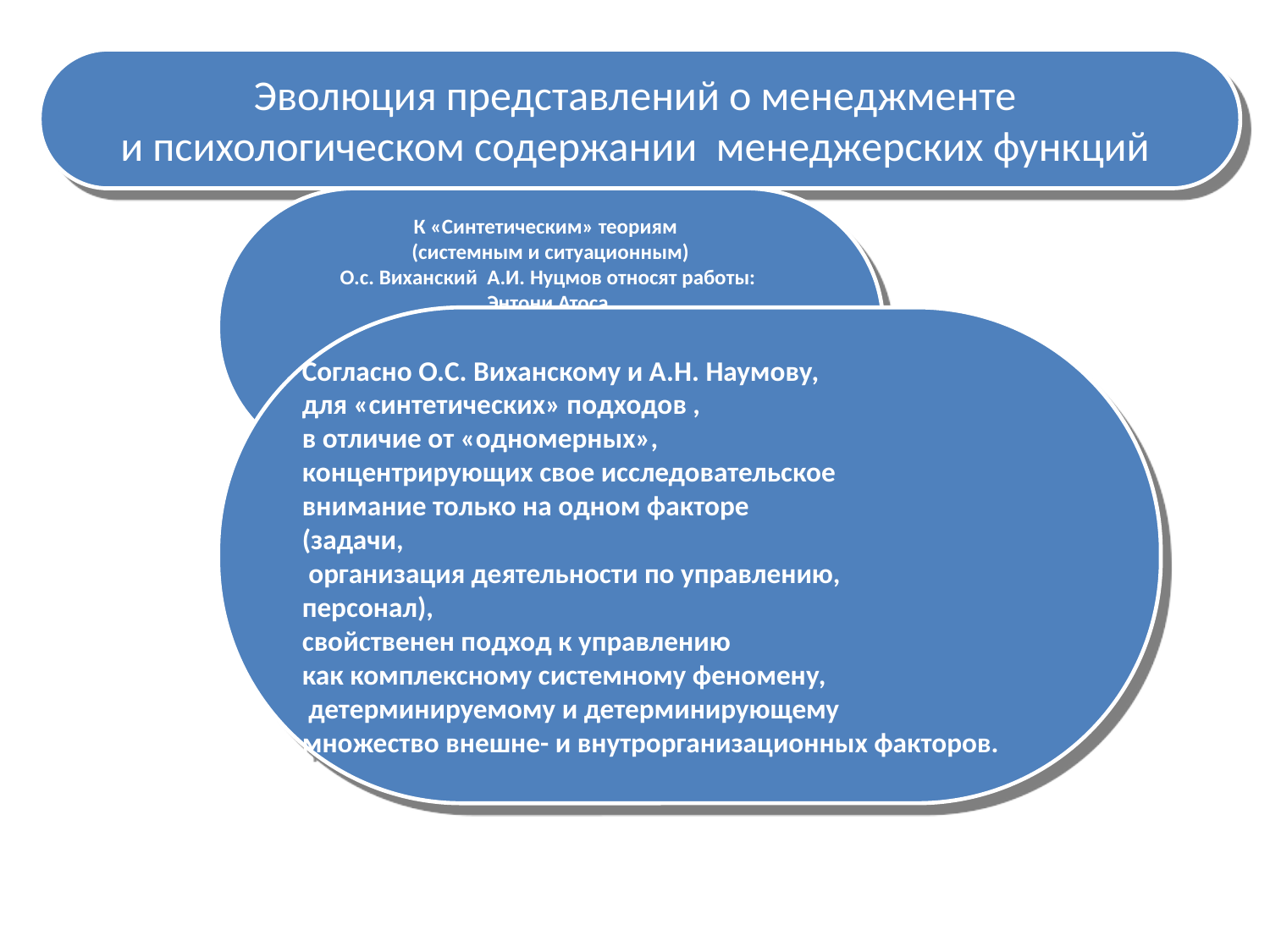

Эволюция представлений о менеджменте
и психологическом содержании  менеджерских функций

К «Синтетическим» теориям
(системным и ситуационным)
 О.с. Виханский  А.И. Нуцмов относят работы:
Энтони Атоса,
  Питера Друкера,
Уильяма Оучи,
Томаса Питерса,
Ричарда Паскаля,
Роберта Уотермана.

Согласно О.С. Виханскому и А.Н. Наумову,
для «синтетических» подходов ,
в отличие от «одномерных»,
концентрирующих свое исследовательское
внимание только на одном факторе
(задачи,
 организация деятельности по управлению,
персонал),
свойственен подход к управлению
как комплексному системному феномену,
 детерминируемому и детерминирующему
множество внешне- и внутрорганизационных факторов.
«7-S»
Одна из самых ярких системных
концепций  менеджмента
разработана
Томасом Питерсом и Робертом Уотерманом,
а также  Энтони Атосом и Ричардом Паскалем
в 1980 г. во время их работы
В « МакКинзи».